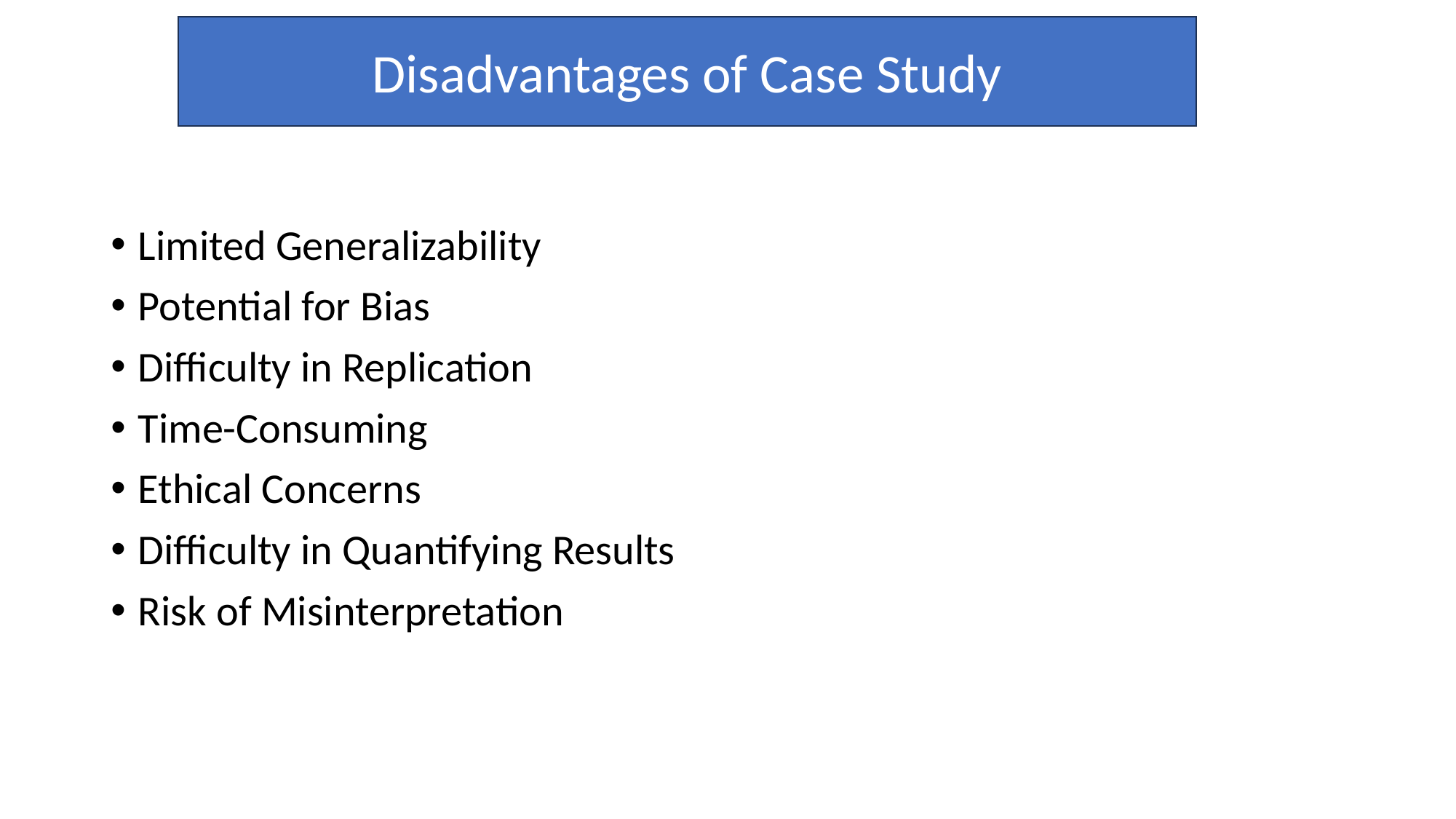

Disadvantages of Case Study
Limited Generalizability
Potential for Bias
Difficulty in Replication
Time-Consuming
Ethical Concerns
Difficulty in Quantifying Results
Risk of Misinterpretation